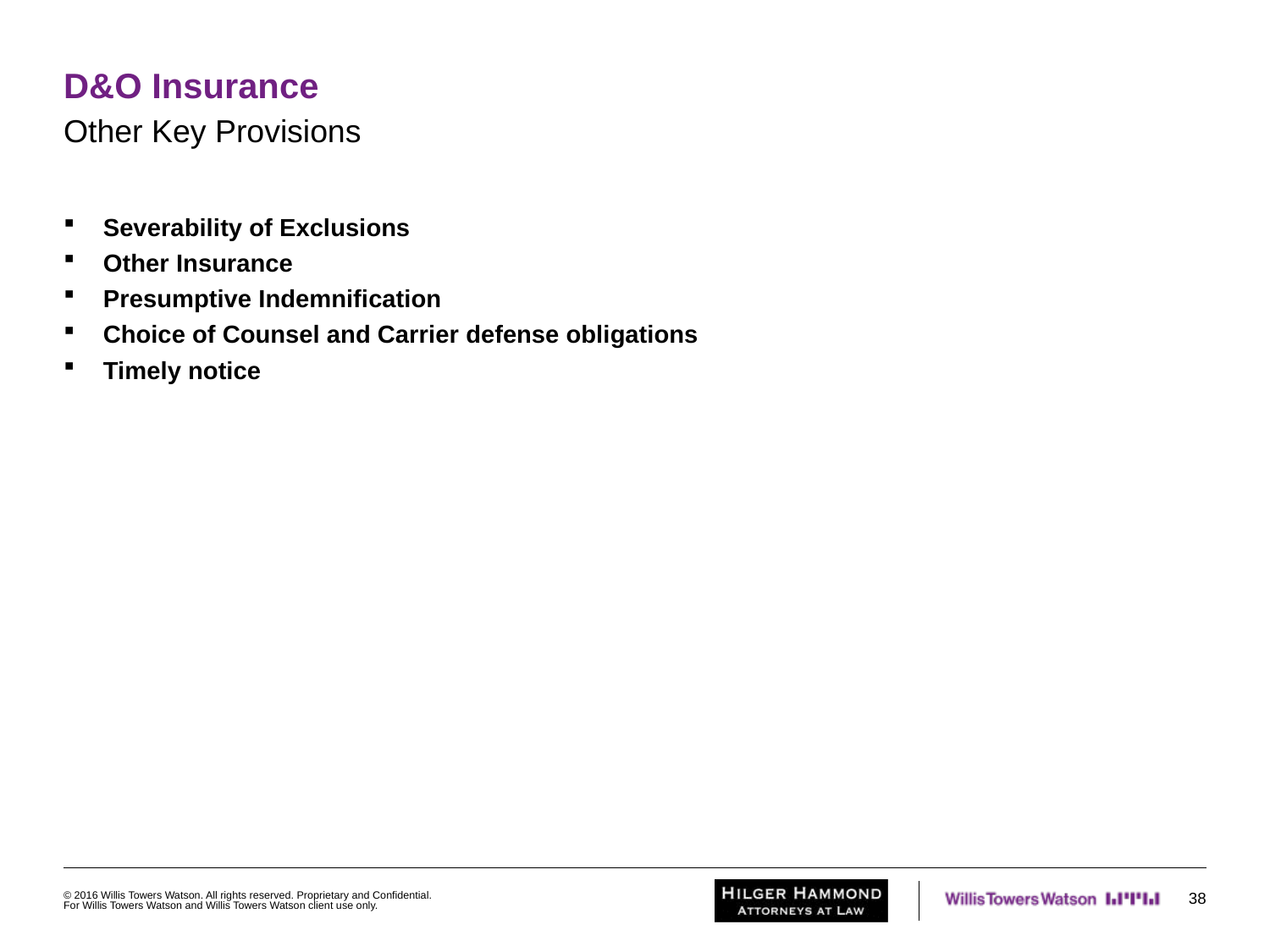

# D&O Insurance
Other Key Provisions
Severability of Exclusions
Other Insurance
Presumptive Indemnification
Choice of Counsel and Carrier defense obligations
Timely notice

© 2016 Willis Towers Watson. All rights reserved. Proprietary and Confidential. For Willis Towers Watson and Willis Towers Watson client use only.
38